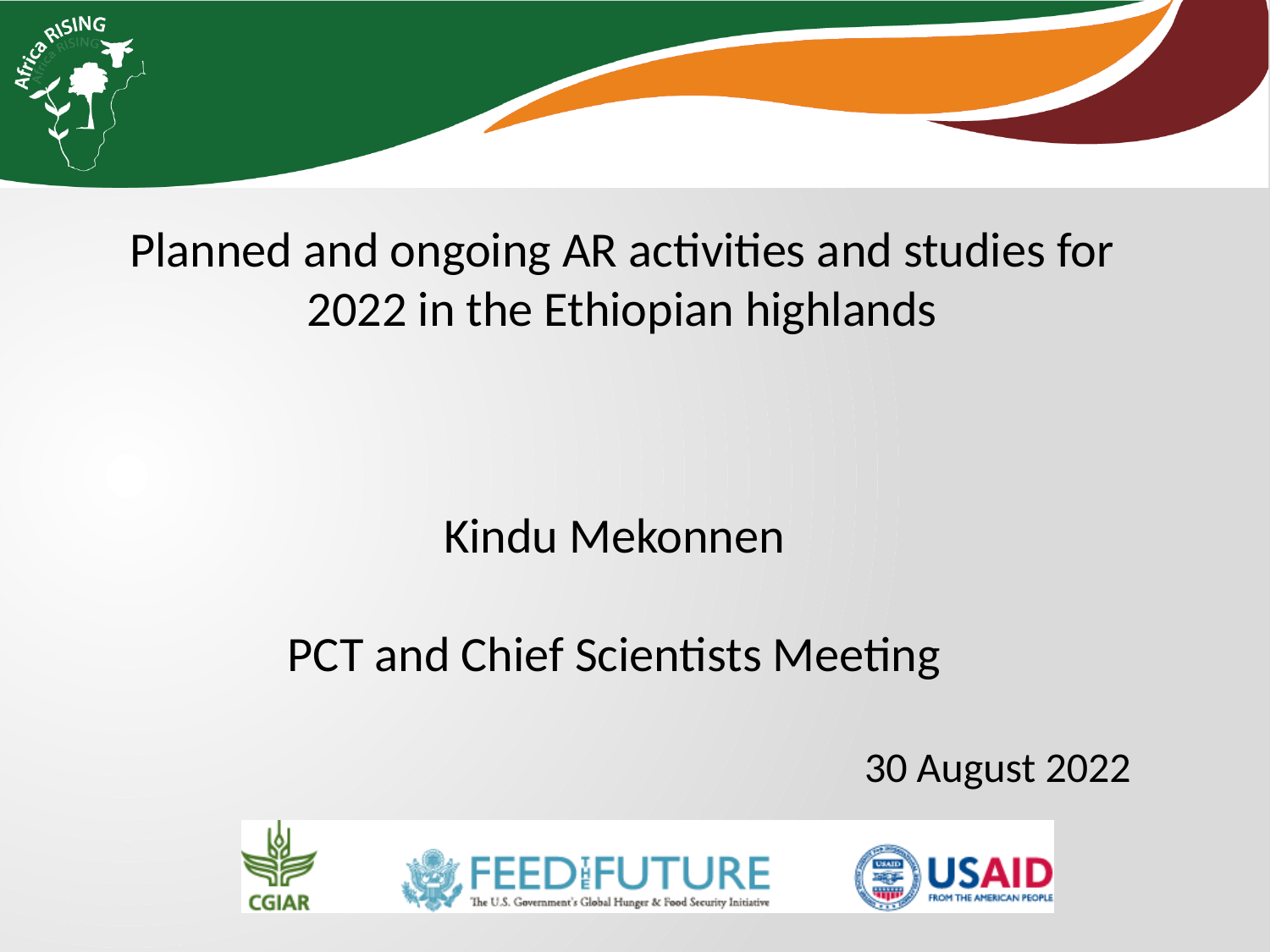

Planned and ongoing AR activities and studies for 2022 in the Ethiopian highlands
Kindu Mekonnen

PCT and Chief Scientists Meeting

30 August 2022